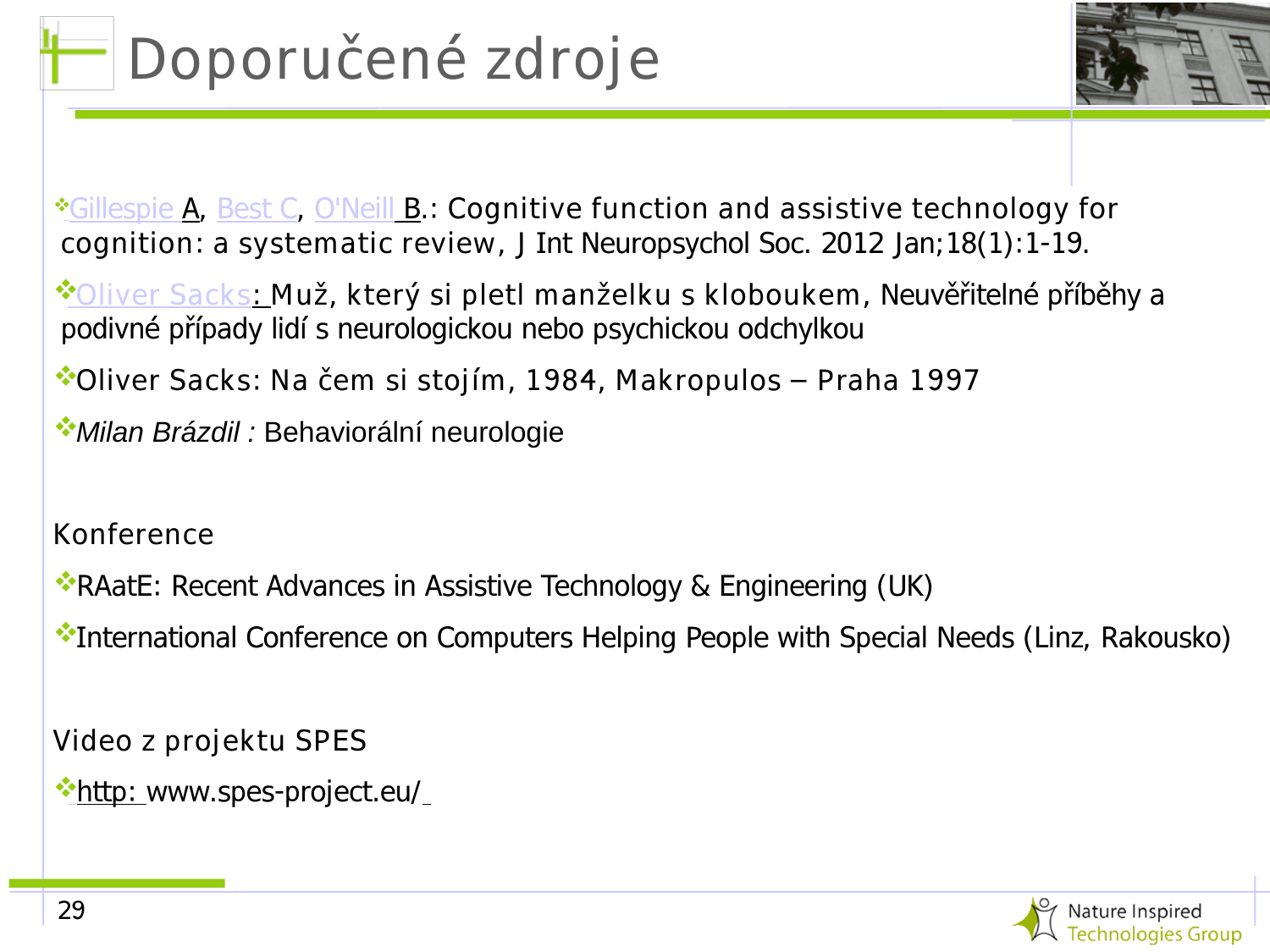

# Doporučené zdroje

 Gillespie A, Best C, O'Neill B.: Cognitive function and assistive technology for cognition: a systematic review, J Int Neuropsychol Soc. 2012 Jan;18(1):1-19.
 Oliver Sacks: Muž, který si pletl manželku s kloboukem, Neuvěřitelné příběhy a podivné případy lidí s neurologickou nebo psychickou odchylkou
 Oliver Sacks: Na čem si stojím, 1984, Makropulos – Praha 1997
 Milan Brázdil : Behaviorální neurologie

Konference
 RAatE: Recent Advances in Assistive Technology & Engineering (UK)
 International Conference on Computers Helping People with Special Needs (Linz, Rakousko)

Video z projektu SPES
 http: www.spes-project.eu/